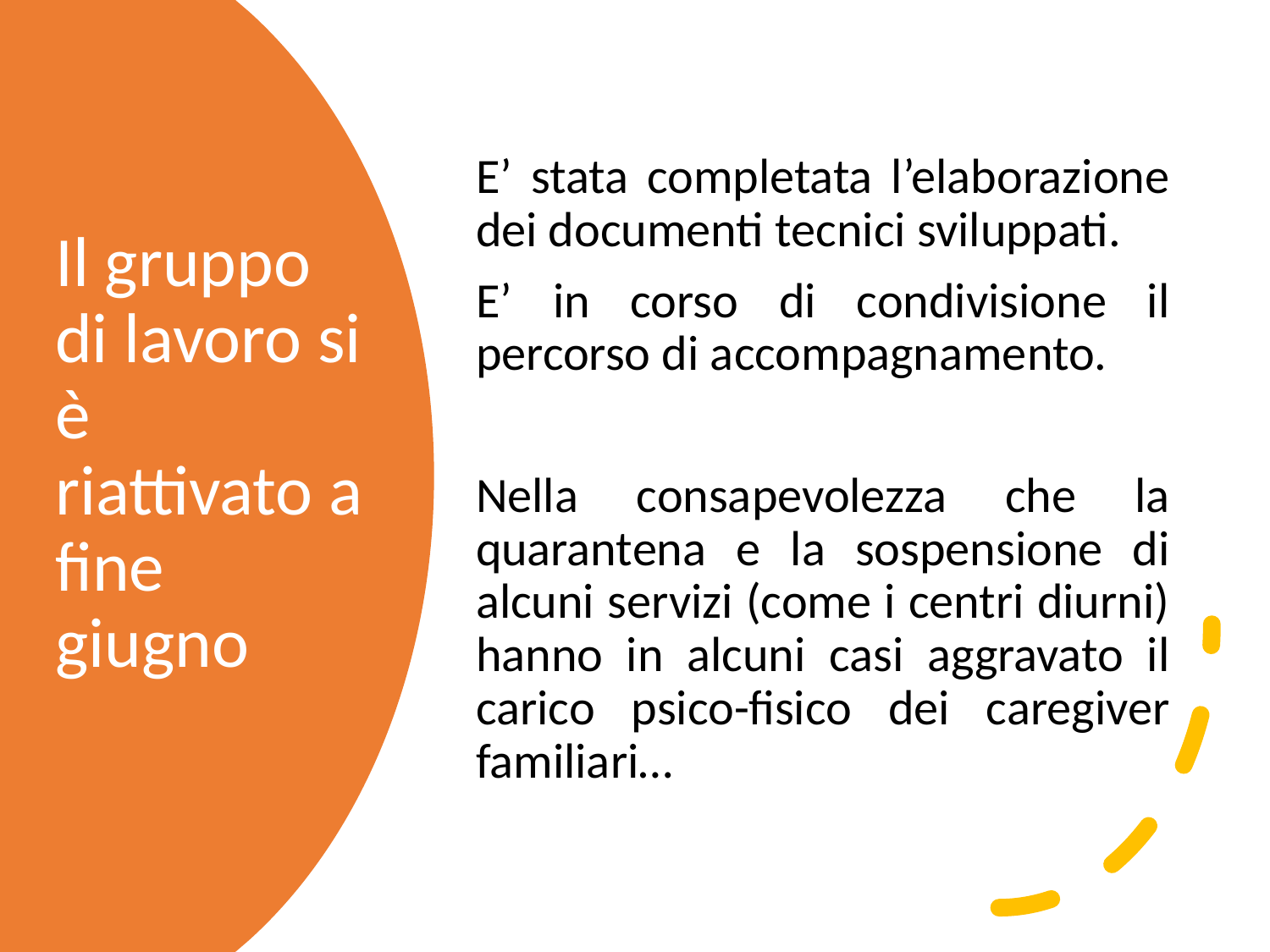

E’ stata completata l’elaborazione dei documenti tecnici sviluppati.
E’ in corso di condivisione il percorso di accompagnamento.

Nella consapevolezza che la quarantena e la sospensione di alcuni servizi (come i centri diurni) hanno in alcuni casi aggravato il carico psico-fisico dei caregiver familiari…
# Il gruppo di lavoro si è riattivato a fine giugno